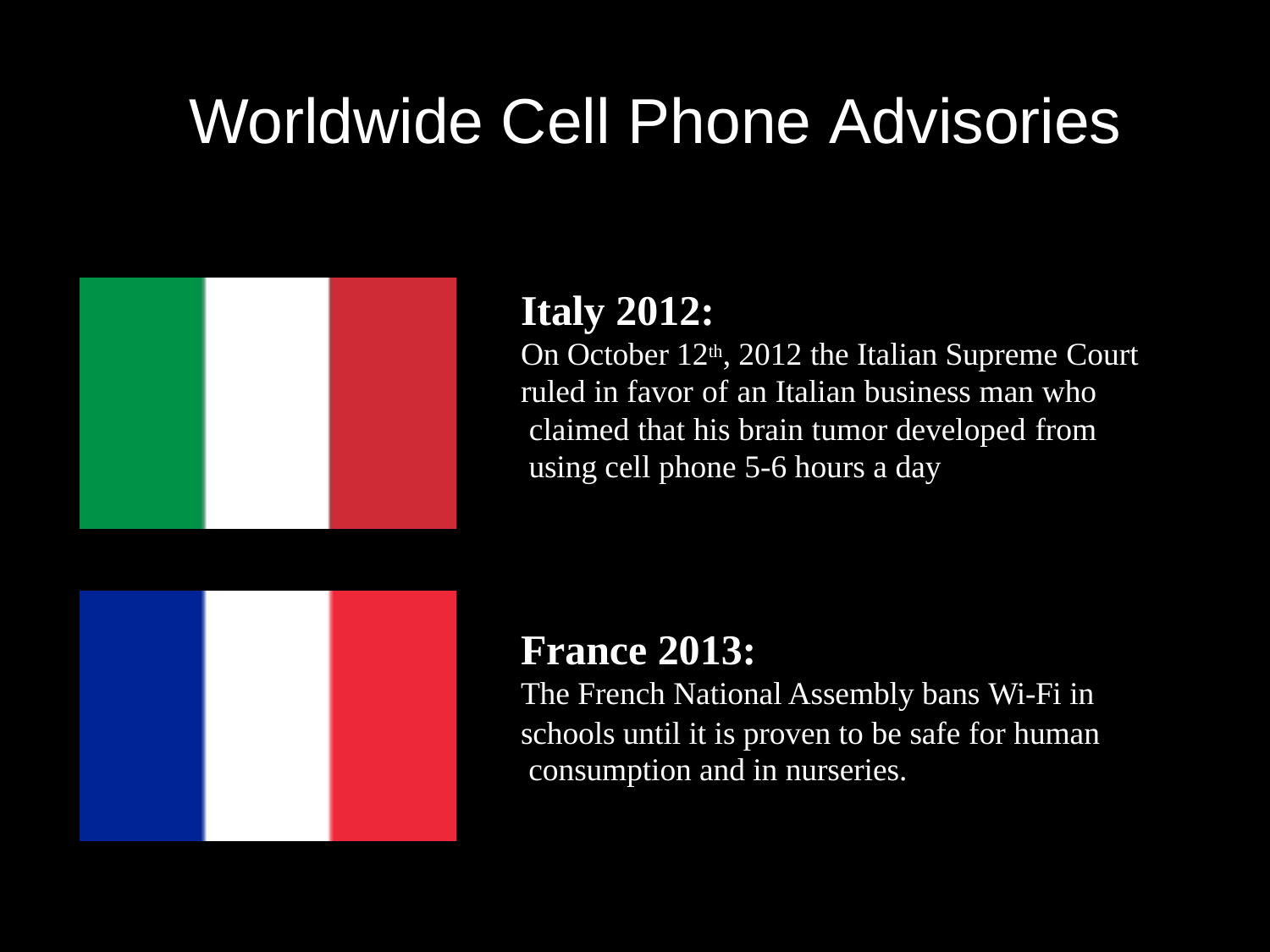

# Worldwide Cell Phone Advisories

Italy 2012:
On October 12th, 2012 the Italian Supreme Court
ruled in favor of an Italian business man who  claimed that his brain tumor developed from  using cell phone 5-6 hours a day

France 2013:
The French National Assembly bans Wi-Fi in
schools until it is proven to be safe for human  consumption and in nurseries.